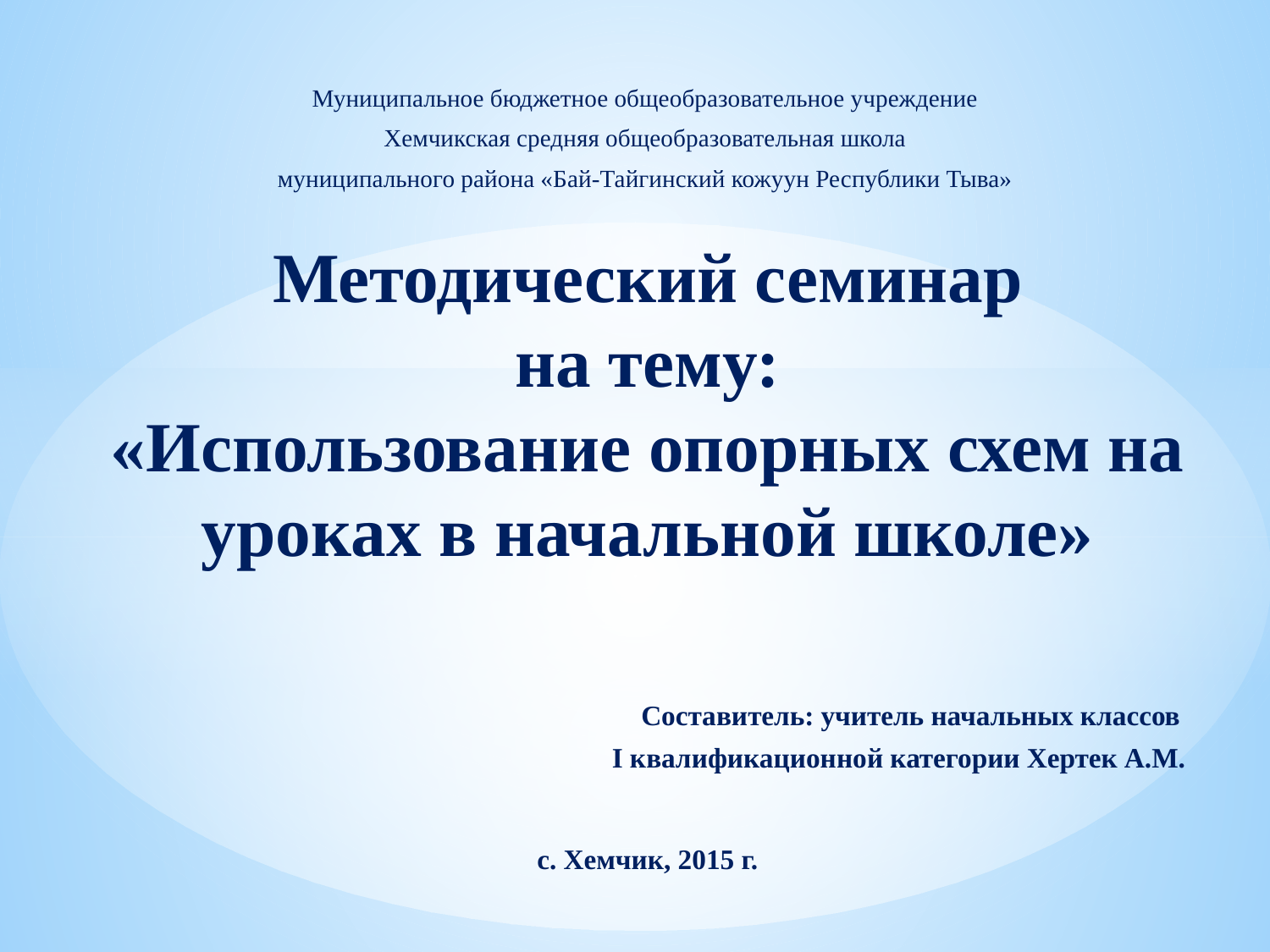

Муниципальное бюджетное общеобразовательное учреждение
Хемчикская средняя общеобразовательная школа
муниципального района «Бай-Тайгинский кожуун Республики Тыва»
# Методический семинар на тему: «Использование опорных схем на уроках в начальной школе» Составитель: учитель начальных классов I квалификационной категории Хертек А.М. с. Хемчик, 2015 г.